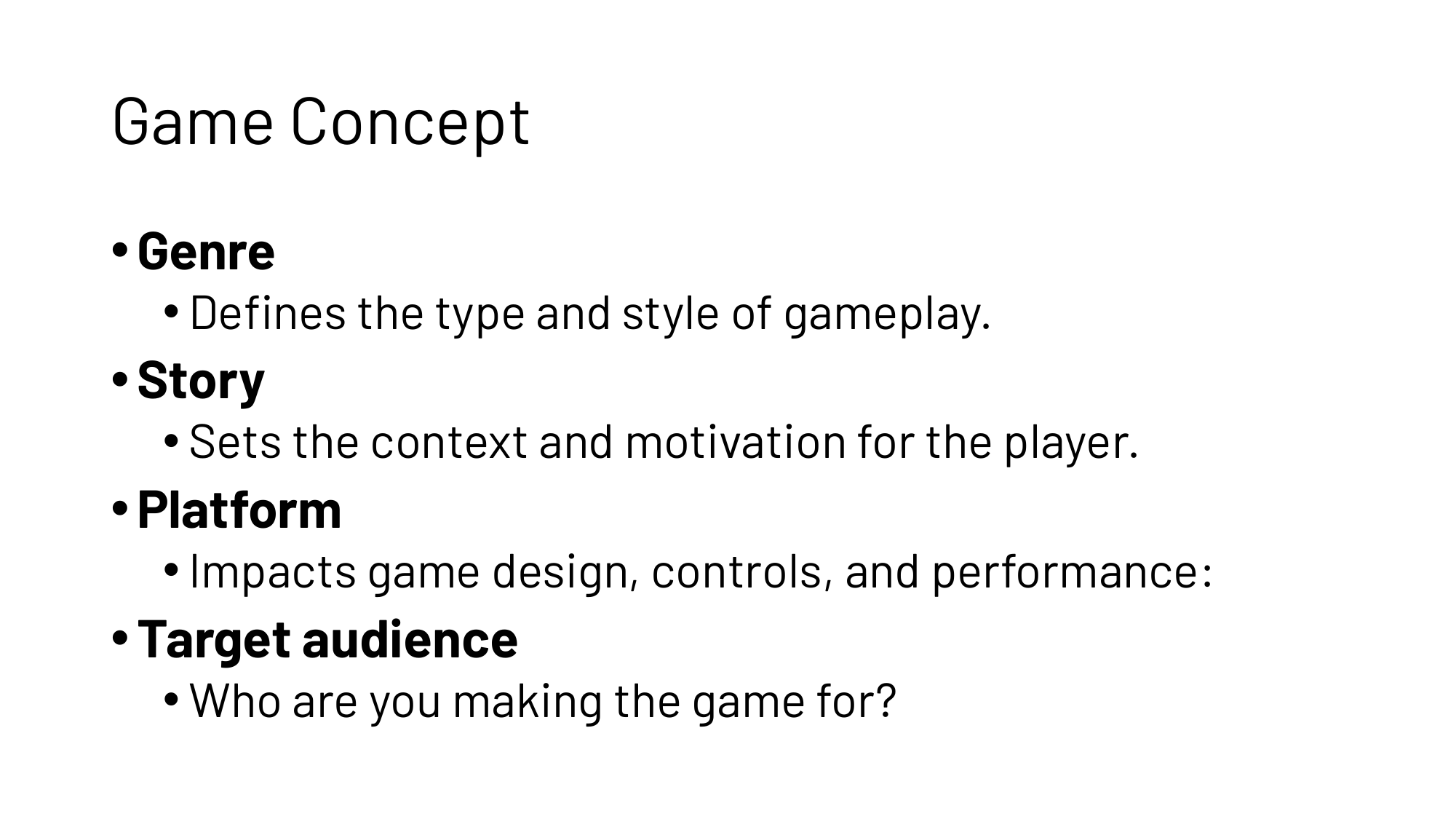

# Game Concept
Genre
Defines the type and style of gameplay.
Story
Sets the context and motivation for the player.
Platform
Impacts game design, controls, and performance:
Target audience
Who are you making the game for?